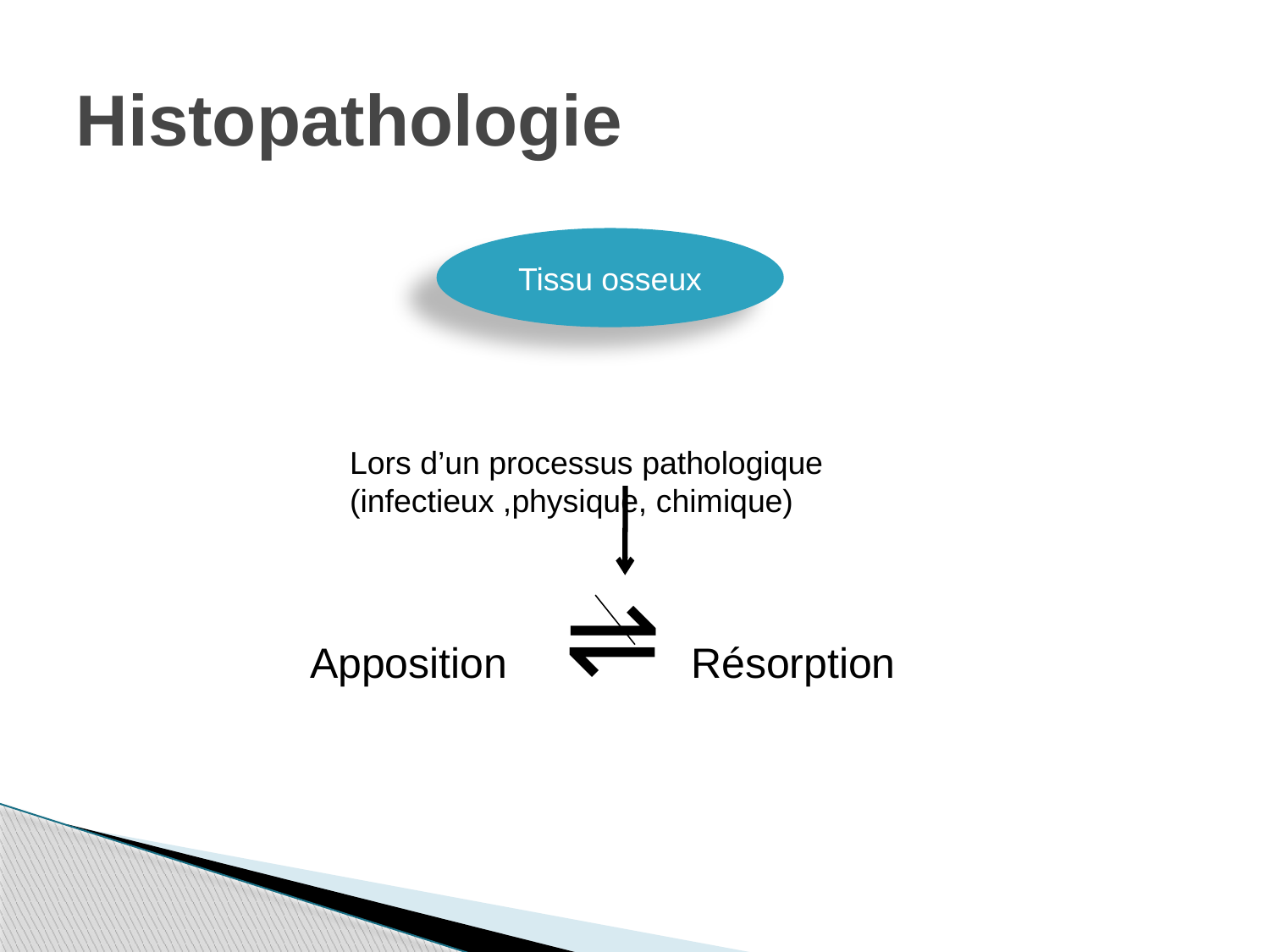

# Histopathologie
Tissu osseux
Lors d’un processus pathologique
(infectieux ,physique, chimique)
Apposition	⇌	Résorption